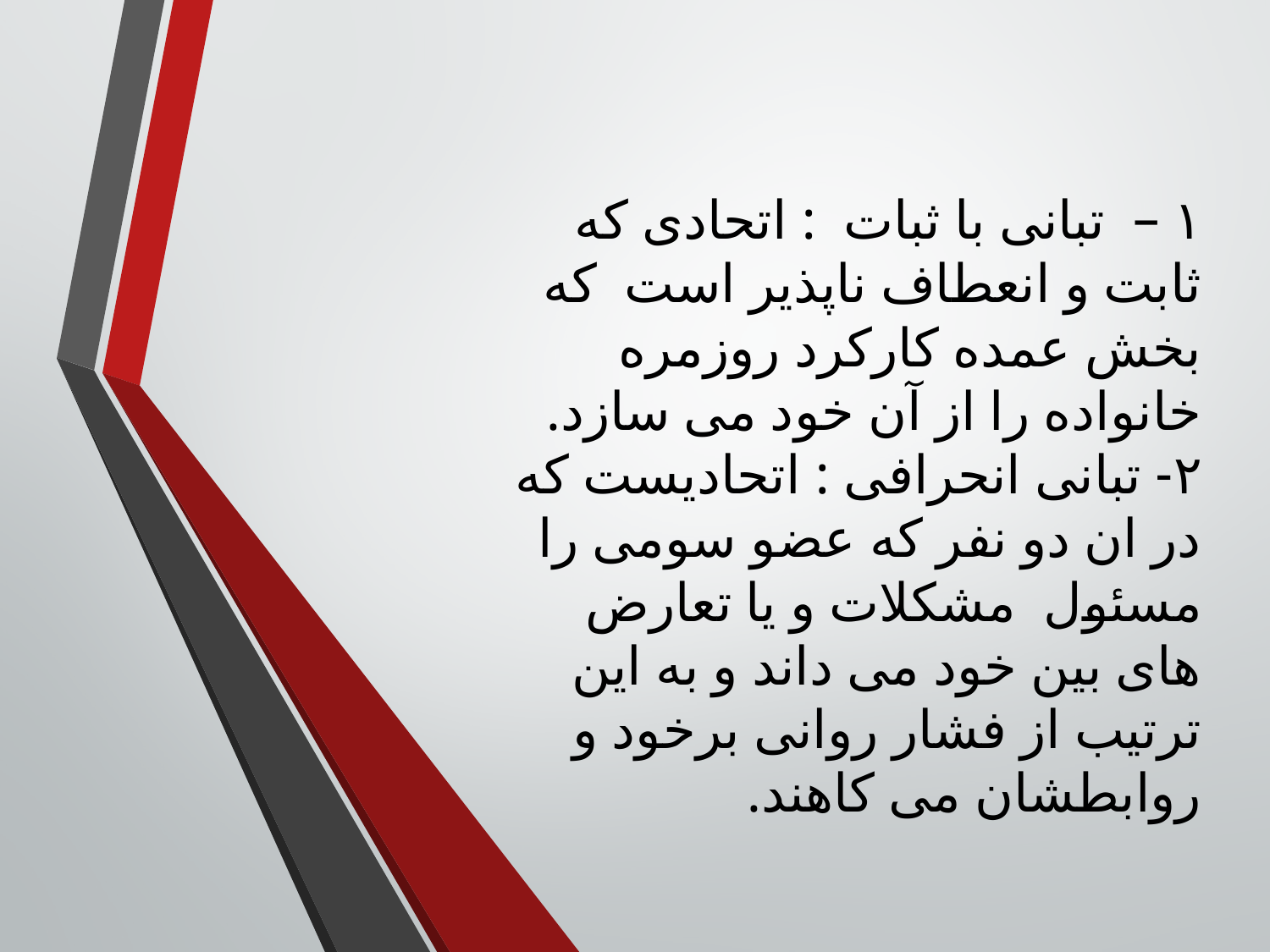

۱ –  تبانی با ثبات  : اتحادی که ثابت و انعطاف ناپذیر است  که بخش عمده کارکرد روزمره خانواده را از آن خود می سازد.
۲- تبانی انحرافی : اتحادیست که در ان دو نفر که عضو سومی را مسئول  مشکلات و یا تعارض های بین خود می داند و به این ترتیب از فشار روانی برخود و روابطشان می کاهند.